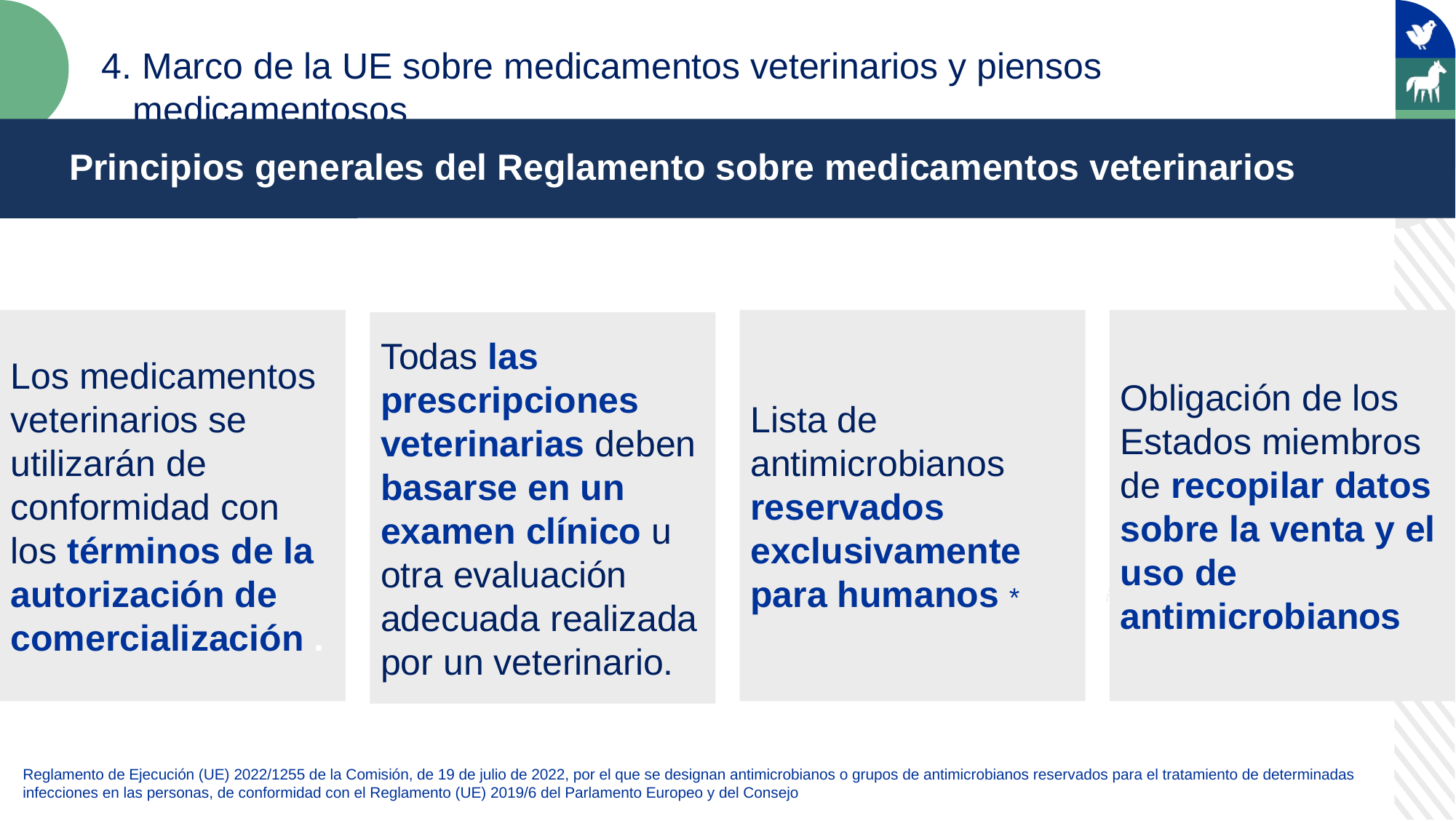

4. Marco de la UE sobre medicamentos veterinarios y piensos medicamentosos

Principios generales del Reglamento sobre medicamentos veterinarios
Los medicamentos veterinarios se utilizarán de conformidad con los términos de la autorización de comercialización .
Lista de antimicrobianos reservados exclusivamente para humanos *
Obligación de los Estados miembros de recopilar datos sobre la venta y el uso de antimicrobianos
Todas las prescripciones veterinarias deben basarse en un examen clínico u otra evaluación adecuada realizada por un veterinario.
Reglamento de Ejecución (UE) 2022/1255 de la Comisión, de 19 de julio de 2022, por el que se designan antimicrobianos o grupos de antimicrobianos reservados para el tratamiento de determinadas infecciones en las personas, de conformidad con el Reglamento (UE) 2019/6 del Parlamento Europeo y del Consejo